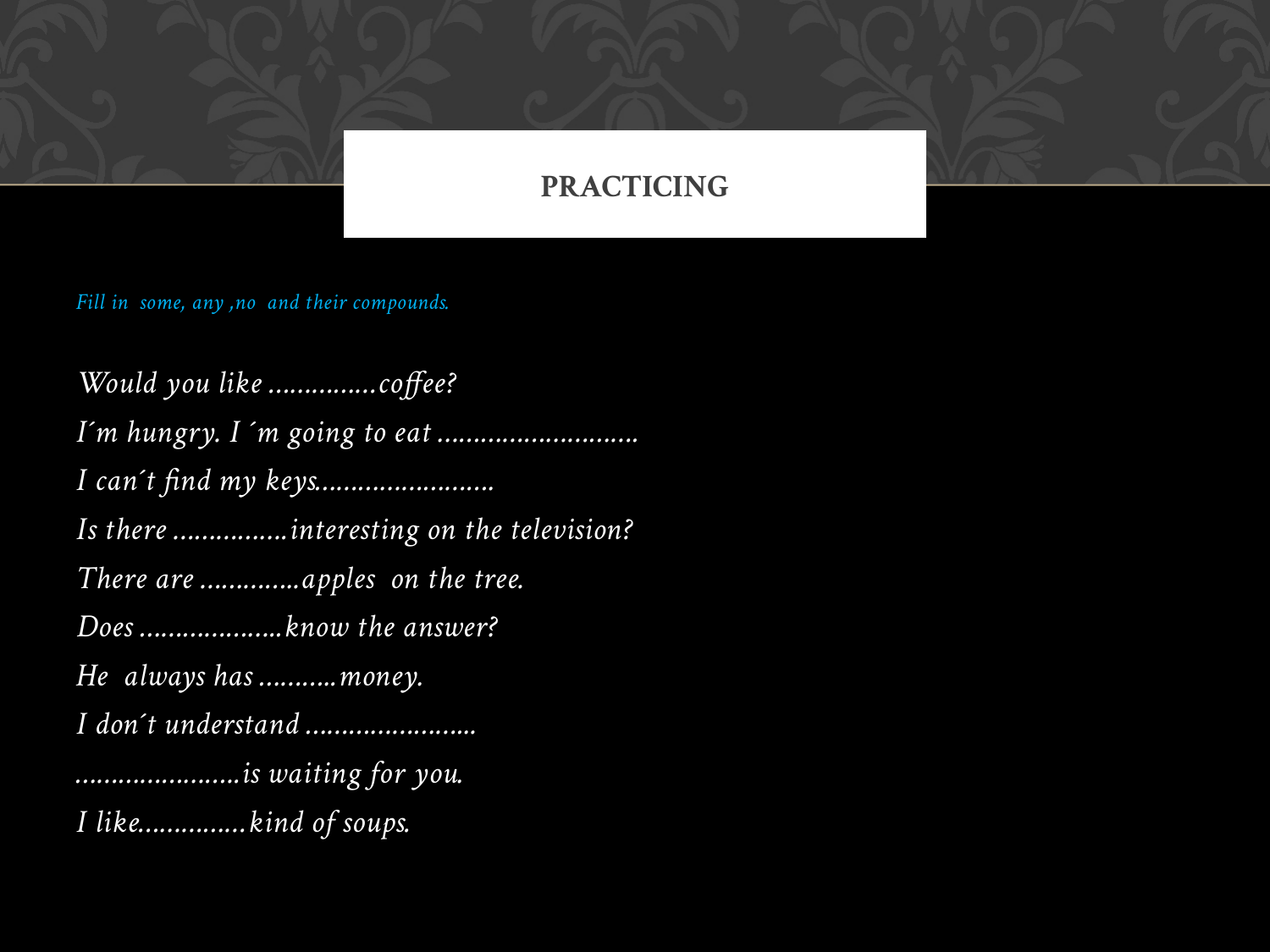

# PRACTICING
Fill in  some, any ,no  and their compounds.

Would you like ……………coffee?
I´m hungry. I ´m going to eat ……………………….
I can´t find my keys…………………….
Is there …………….interesting on the television?
There are …………..apples  on the tree.
Does ………………..know the answer?
He  always has ………..money.
I don´t understand …………………...
…………………..is waiting for you.
I like……………kind of soups.